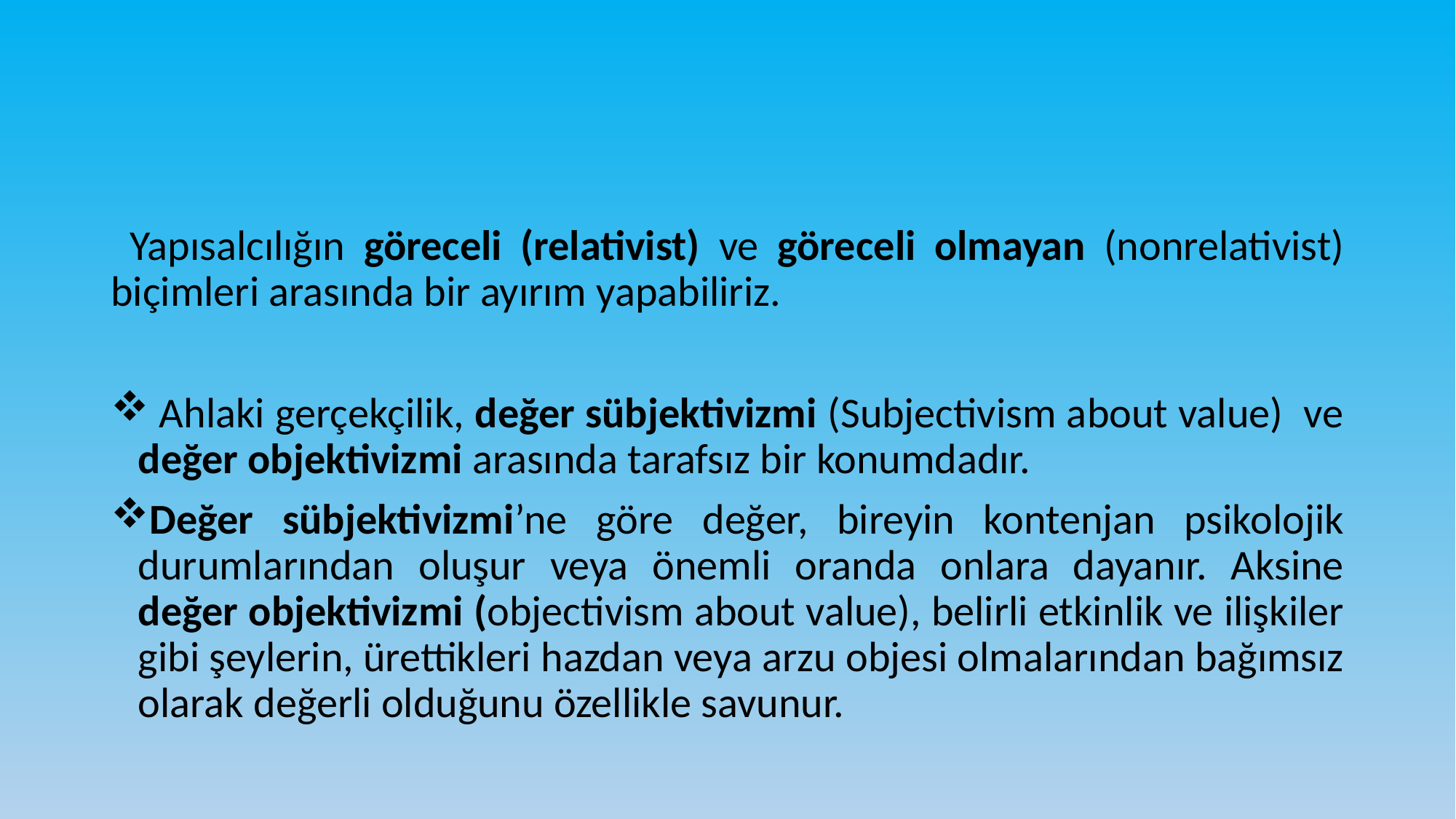

#
 Yapısalcılığın göreceli (relativist) ve göreceli olmayan (nonrelativist) biçimleri arasında bir ayırım yapabiliriz.

 Ahlaki gerçekçilik, değer sübjektivizmi (Subjectivism about value)  ve değer objektivizmi arasında tarafsız bir konumdadır.
Değer sübjektivizmi’ne göre değer, bireyin kontenjan psikolojik durumlarından oluşur veya önemli oranda onlara dayanır. Aksine değer objektivizmi (objectivism about value), belirli etkinlik ve ilişkiler gibi şeylerin, ürettikleri hazdan veya arzu objesi olmalarından bağımsız olarak değerli olduğunu özellikle savunur.